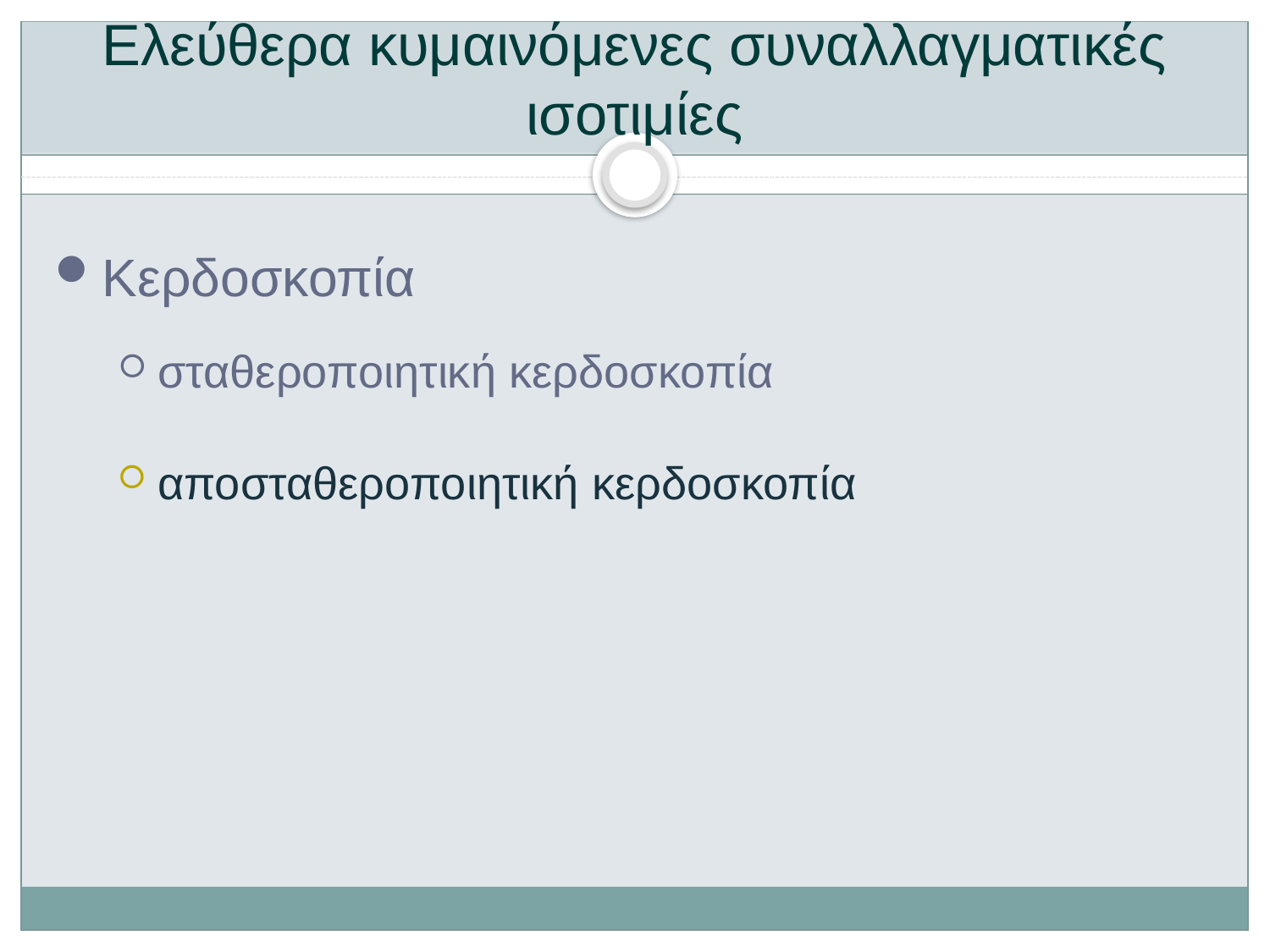

# Ελεύθερα κυμαινόμενες συναλλαγματικές ισοτιμίες
Κερδοσκοπία
σταθεροποιητική κερδοσκοπία
αποσταθεροποιητική κερδοσκοπία